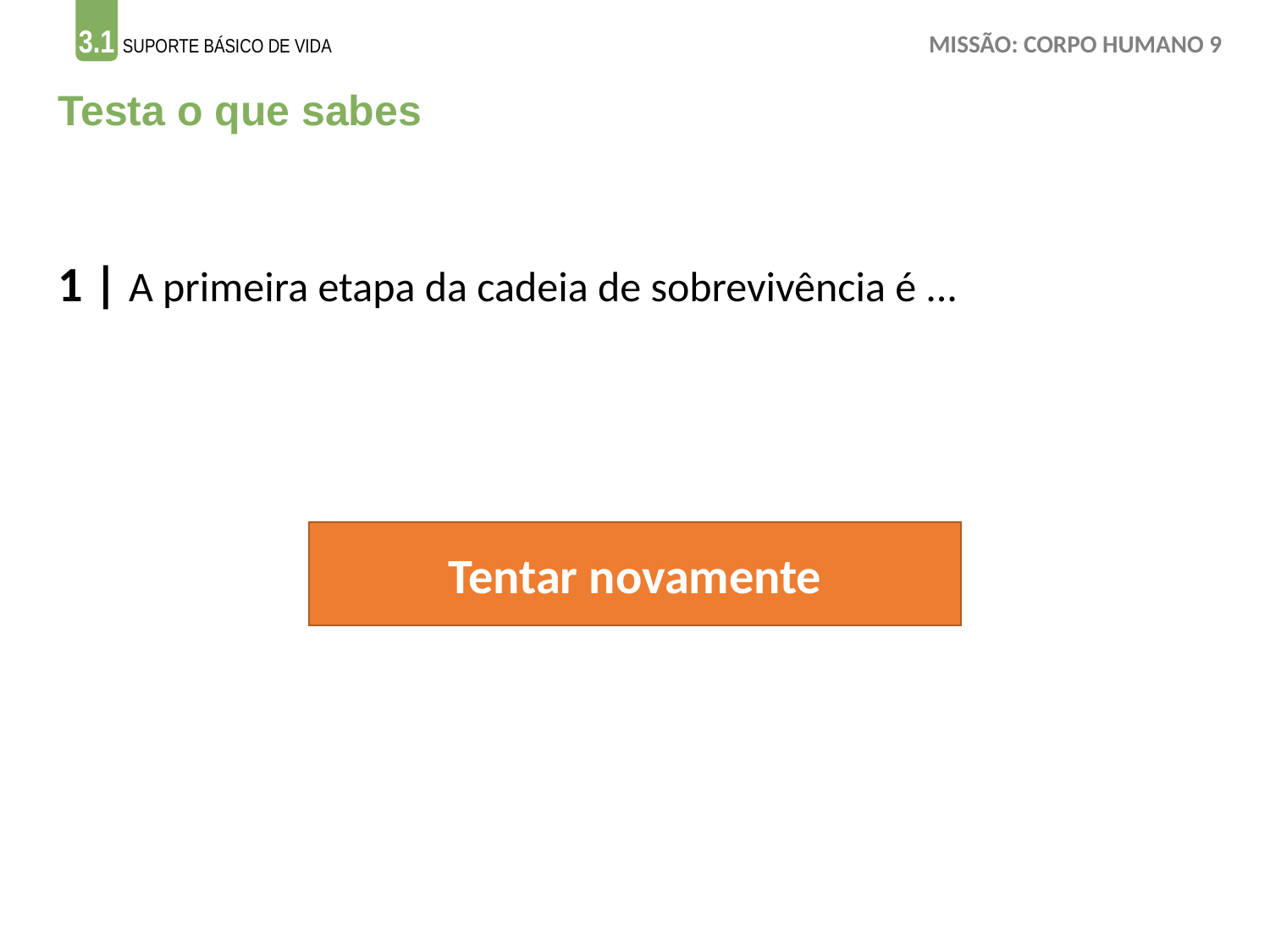

Testa o que sabes
1 | A primeira etapa da cadeia de sobrevivência é ...
Tentar novamente